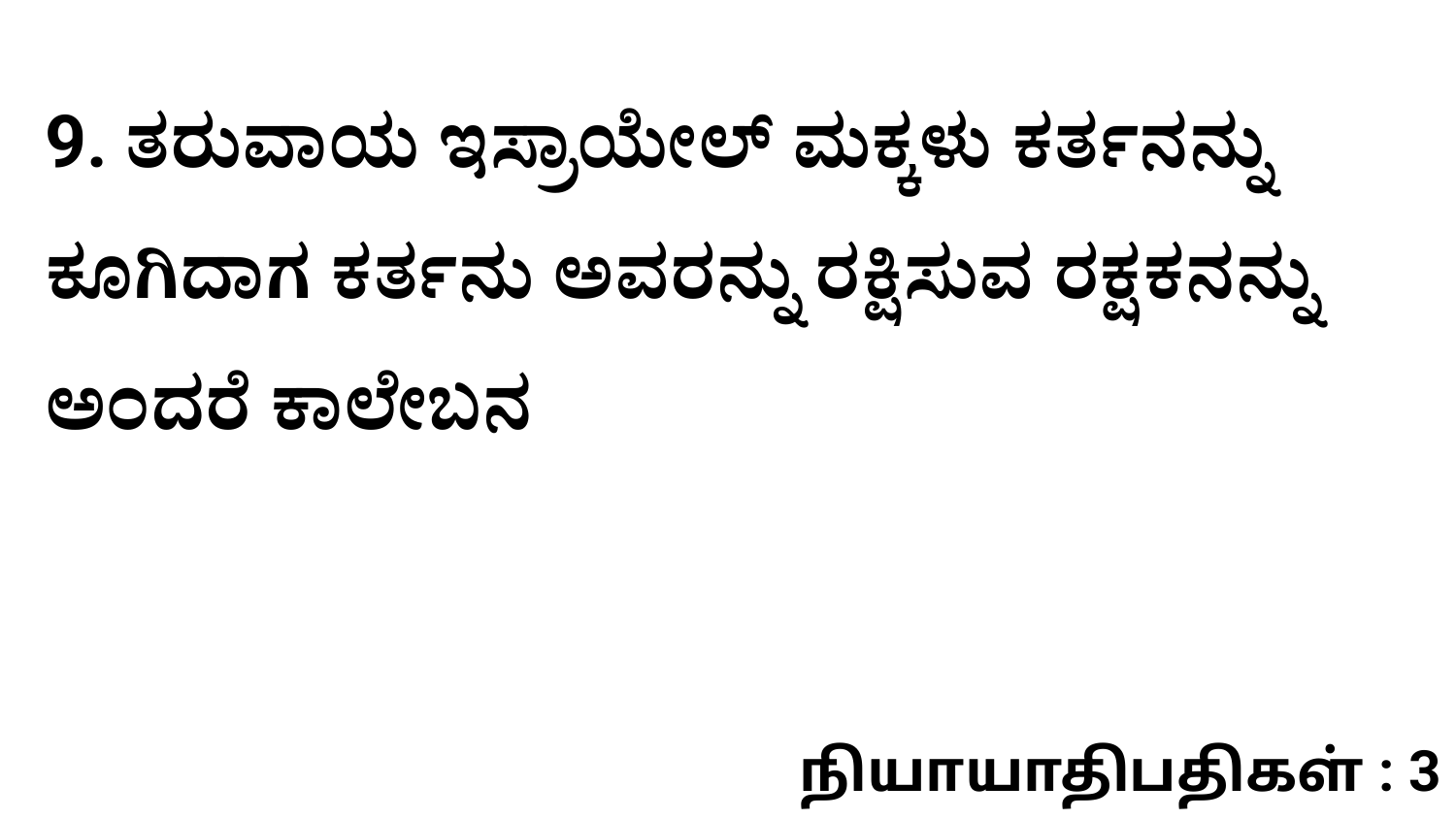

9. ತರುವಾಯ ಇಸ್ರಾಯೇಲ್‌ ಮಕ್ಕಳು ಕರ್ತನನ್ನು ಕೂಗಿದಾಗ ಕರ್ತನು ಅವರನ್ನು ರಕ್ಷಿಸುವ ರಕ್ಷಕನನ್ನು ಅಂದರೆ ಕಾಲೇಬನ
நியாயாதிபதிகள் : 3